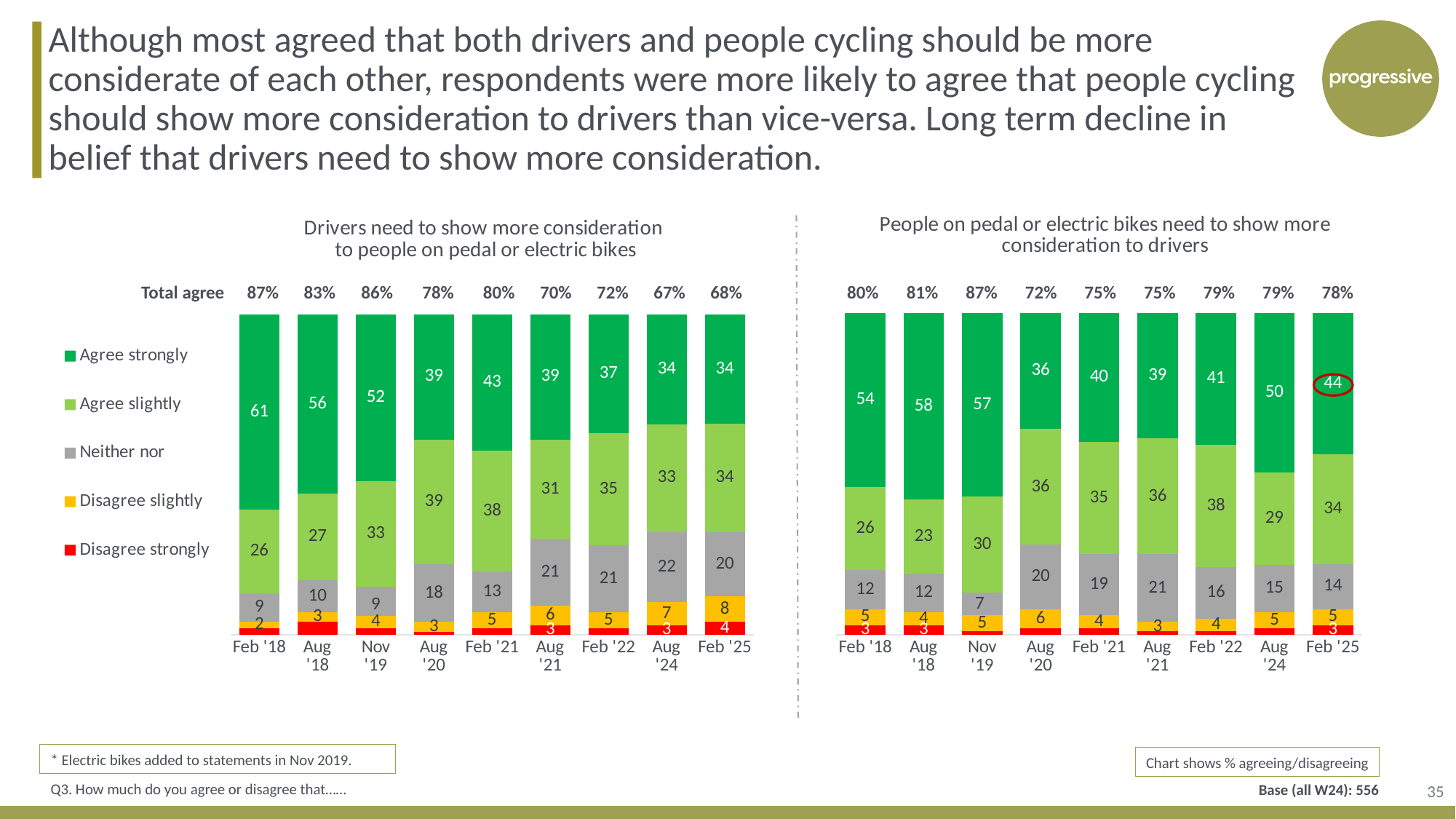

Although most agreed that both drivers and people cycling should be more considerate of each other, respondents were more likely to agree that people cycling should show more consideration to drivers than vice-versa. Long term decline in belief that drivers need to show more consideration.

### Chart: People on pedal or electric bikes need to show more consideration to drivers

| Category | Disagree strongly (-2) | Disagree slightly (-1) | Neither nor (0) | Agree slightly (+1) | Agree strongly (+2) |
|---|---|---|---|---|---|
| Feb '25 | 3.0 | 5.0 | 14.0 | 34.0 | 44.0 |
| Aug '24 | 2.0 | 5.0 | 15.0 | 29.0 | 50.0 |
| Feb '22 | 1.0 | 4.0 | 16.0 | 38.0 | 41.0 |
| Aug '21 | 1.0 | 3.0 | 21.0 | 36.0 | 39.0 |
| Feb '21 | 2.0 | 4.0 | 19.0 | 35.0 | 40.0 |
| Aug '20 | 2.0 | 6.0 | 20.0 | 36.0 | 36.0 |
| Nov '19 | 1.0 | 5.0 | 7.0 | 30.0 | 57.0 |
| Aug '18 | 3.0 | 4.0 | 12.0 | 23.0 | 58.0 |
| Feb '18 | 3.0 | 5.0 | 12.0 | 26.0 | 54.0 |

### Chart: Drivers need to show more consideration
to people on pedal or electric bikes

| Category | Disagree strongly | Disagree slightly | Neither nor | Agree slightly | Agree strongly |
|---|---|---|---|---|---|
| Feb '25 | 4.0 | 8.0 | 20.0 | 34.0 | 34.0 |
| Aug '24 | 3.0 | 7.0 | 22.0 | 33.0 | 34.0 |
| Feb '22 | 2.0 | 5.0 | 21.0 | 35.0 | 37.0 |
| Aug '21 | 3.0 | 6.0 | 21.0 | 31.0 | 39.0 |
| Feb '21 | 2.0 | 5.0 | 13.0 | 38.0 | 43.0 |
| Aug '20 | 1.0 | 3.0 | 18.0 | 39.0 | 39.0 |
| Nov '19 | 2.0 | 4.0 | 9.0 | 33.0 | 52.0 |
| Aug '18 | 4.0 | 3.0 | 10.0 | 27.0 | 56.0 |
| Feb '18 | 2.0 | 2.0 | 9.0 | 26.0 | 61.0 |
| 80% | 81% | 87% | 72% | 75% | 75% | 79% | 79% | 78% |
| --- | --- | --- | --- | --- | --- | --- | --- | --- |
| Total agree | 87% | 83% | 86% | 78% | 80% | 70% | 72% | 67% | 68% |
| --- | --- | --- | --- | --- | --- | --- | --- | --- | --- |

* Electric bikes added to statements in Nov 2019.
Chart shows % agreeing/disagreeing
35
Base (all W24): 556
Q3. How much do you agree or disagree that……